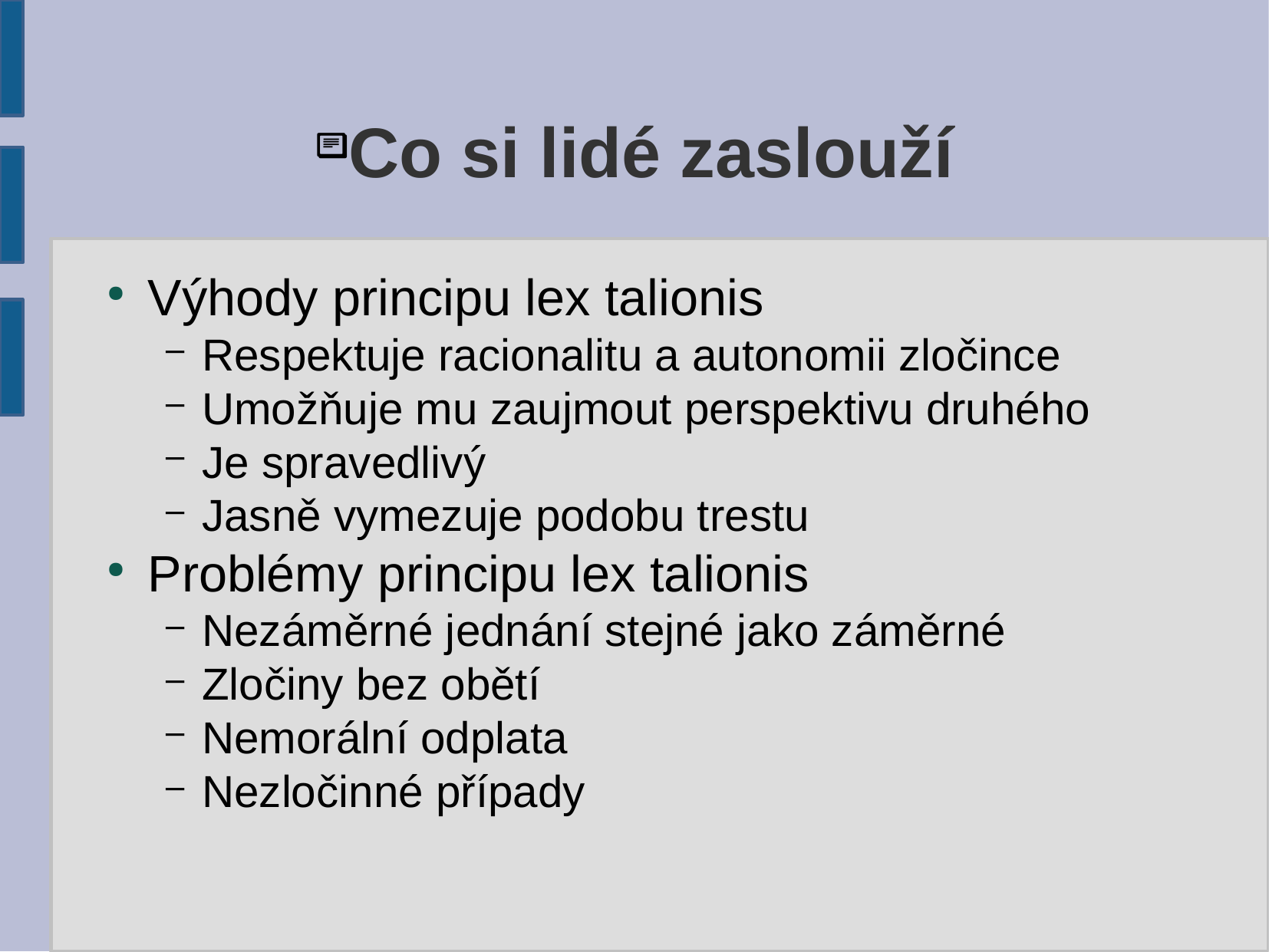

# Co si lidé zaslouží
Výhody principu lex talionis
Respektuje racionalitu a autonomii zločince
Umožňuje mu zaujmout perspektivu druhého
Je spravedlivý
Jasně vymezuje podobu trestu
Problémy principu lex talionis
Nezáměrné jednání stejné jako záměrné
Zločiny bez obětí
Nemorální odplata
Nezločinné případy